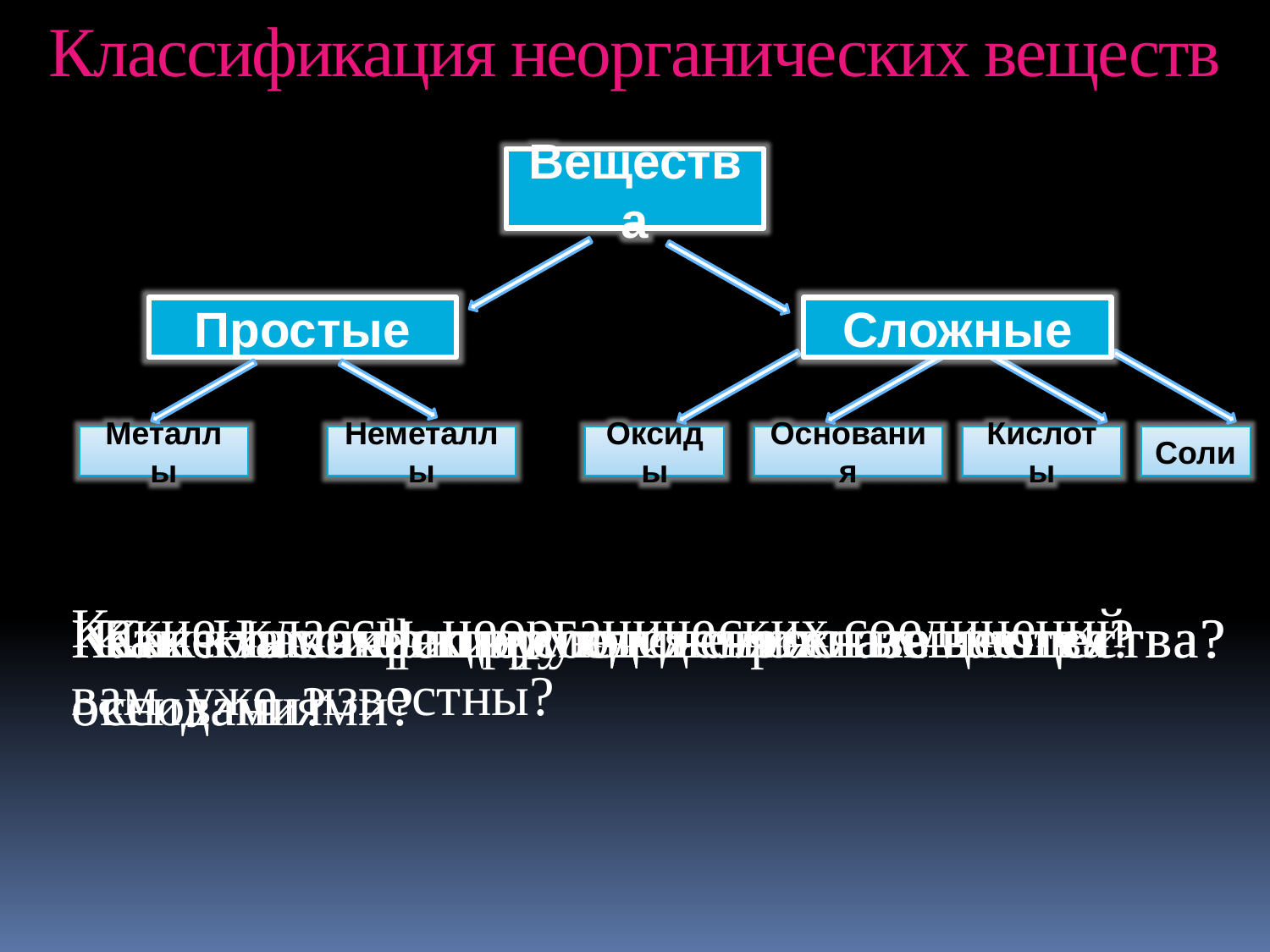

Классификация неорганических веществ
Вещества

Простые
Сложные

Металлы
Неметаллы
Оксиды
Основания
Кислоты
Соли
Какие  классы  неорганических соединений  вам  уже  известны?
На какие группы делятся вещества?
Как классифицируются сложные  вещества?
Как классифицируются простые  вещества?

Какие химические соединения называются оксидами?
Какие химические соединения называются основаниями?